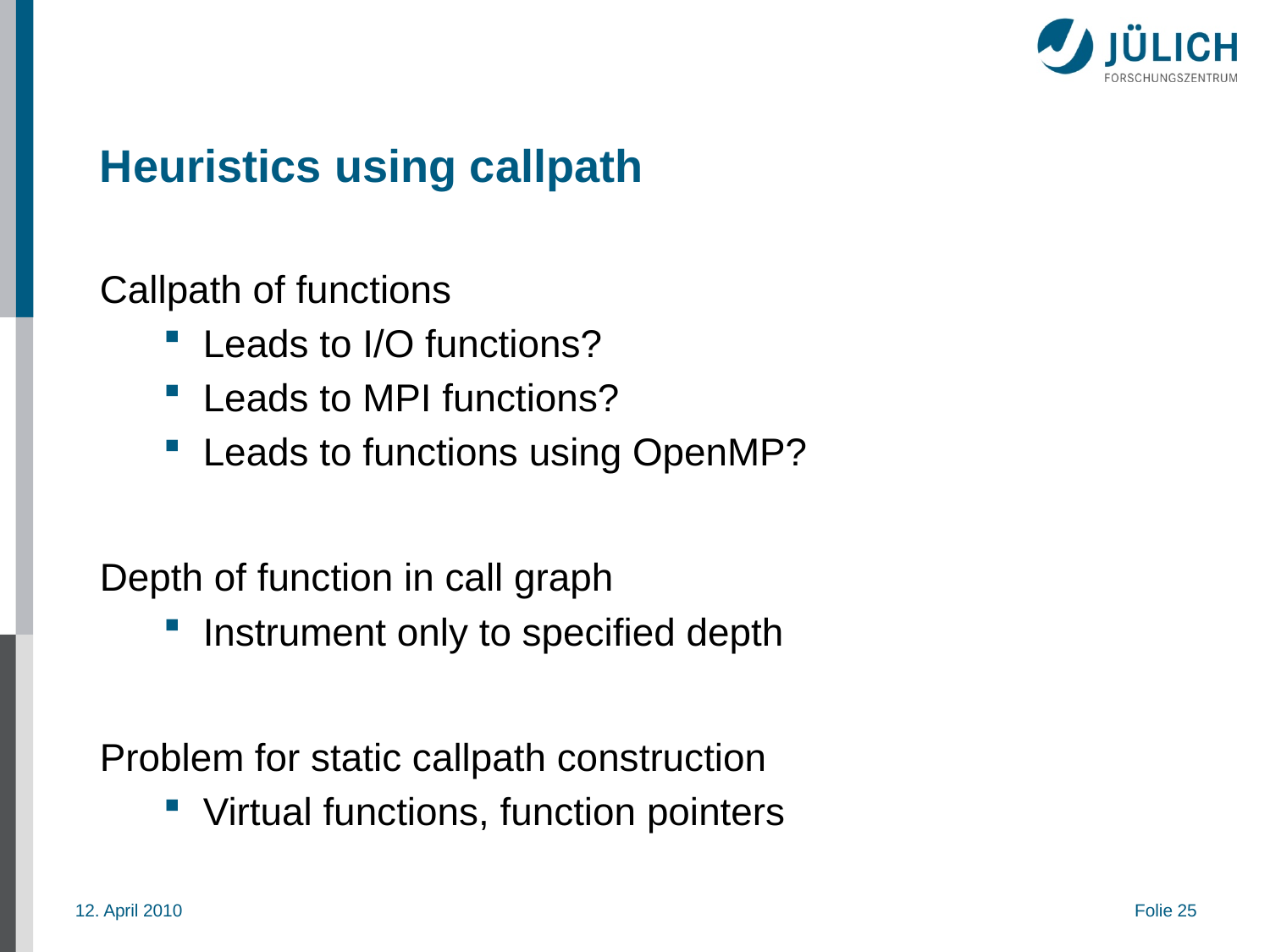

# Heuristics using callpath
Callpath of functions
Leads to I/O functions?
Leads to MPI functions?
Leads to functions using OpenMP?

Depth of function in call graph
Instrument only to specified depth

Problem for static callpath construction
Virtual functions, function pointers